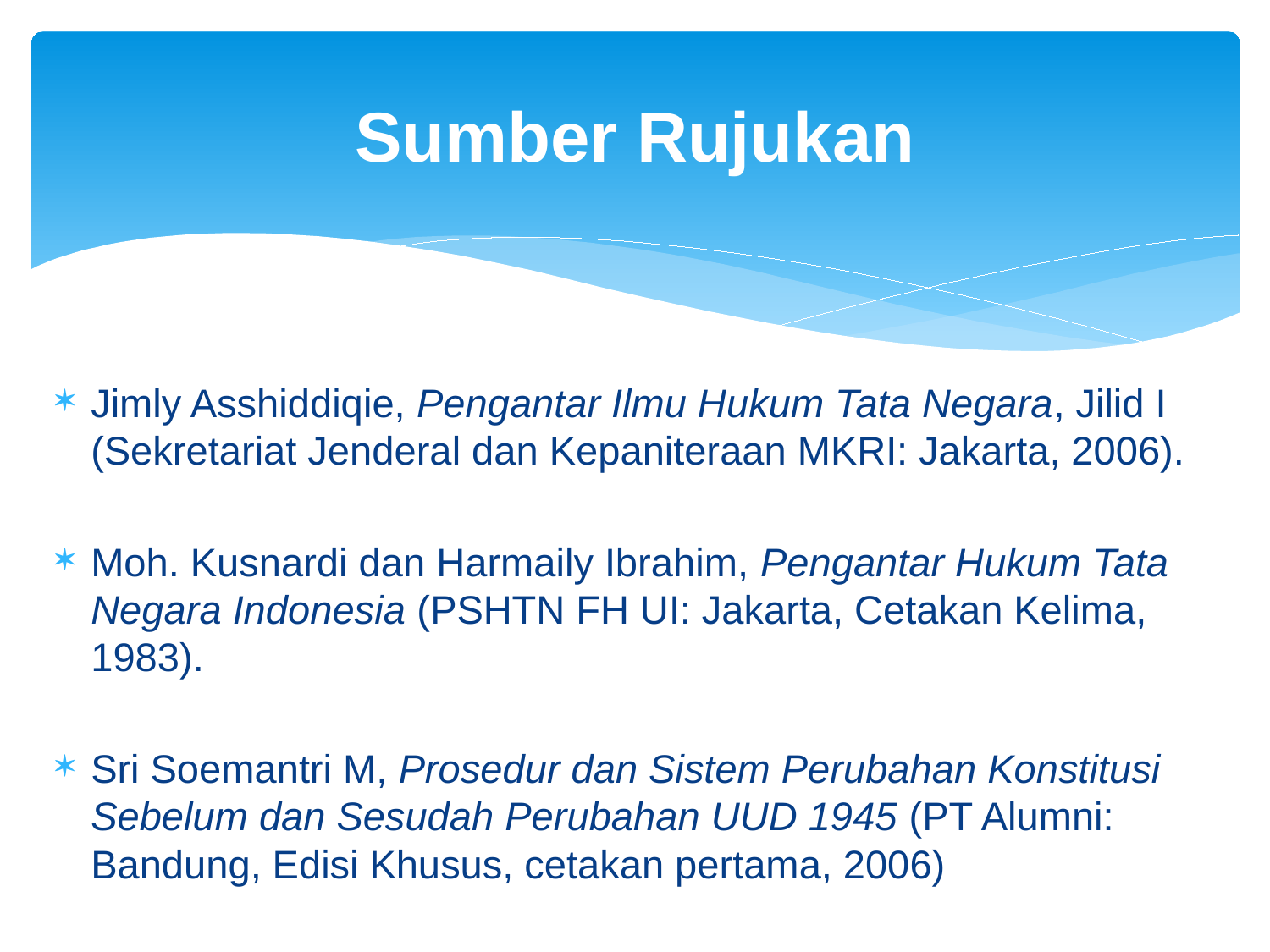

# Sumber Rujukan
Jimly Asshiddiqie, Pengantar Ilmu Hukum Tata Negara, Jilid I (Sekretariat Jenderal dan Kepaniteraan MKRI: Jakarta, 2006).

Moh. Kusnardi dan Harmaily Ibrahim, Pengantar Hukum Tata Negara Indonesia (PSHTN FH UI: Jakarta, Cetakan Kelima, 1983).

Sri Soemantri M, Prosedur dan Sistem Perubahan Konstitusi Sebelum dan Sesudah Perubahan UUD 1945 (PT Alumni: Bandung, Edisi Khusus, cetakan pertama, 2006)